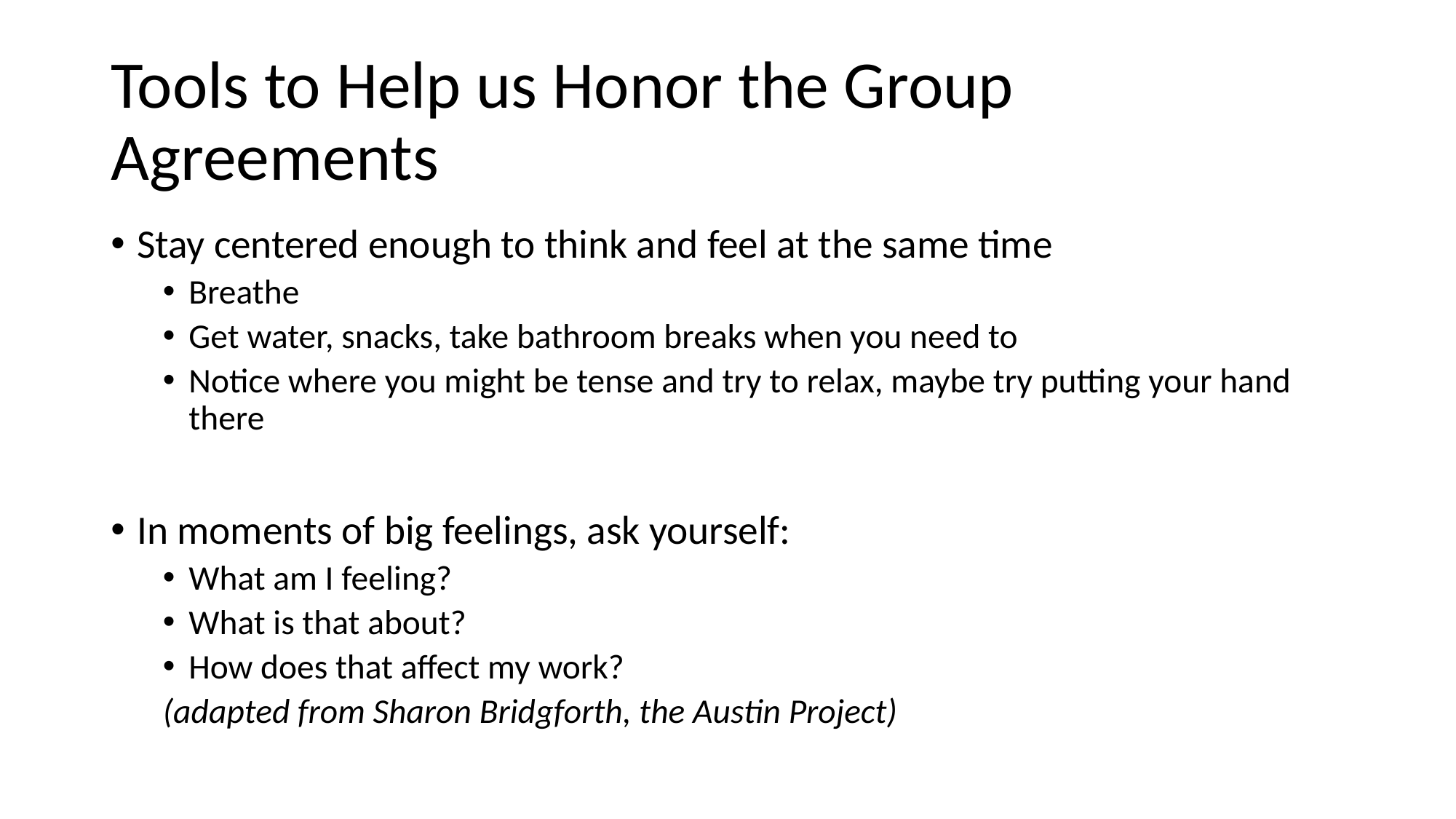

# Tools to Help us Honor the Group Agreements
Stay centered enough to think and feel at the same time
Breathe
Get water, snacks, take bathroom breaks when you need to
Notice where you might be tense and try to relax, maybe try putting your hand there

In moments of big feelings, ask yourself:
What am I feeling?
What is that about?
How does that affect my work?
		(adapted from Sharon Bridgforth, the Austin Project)